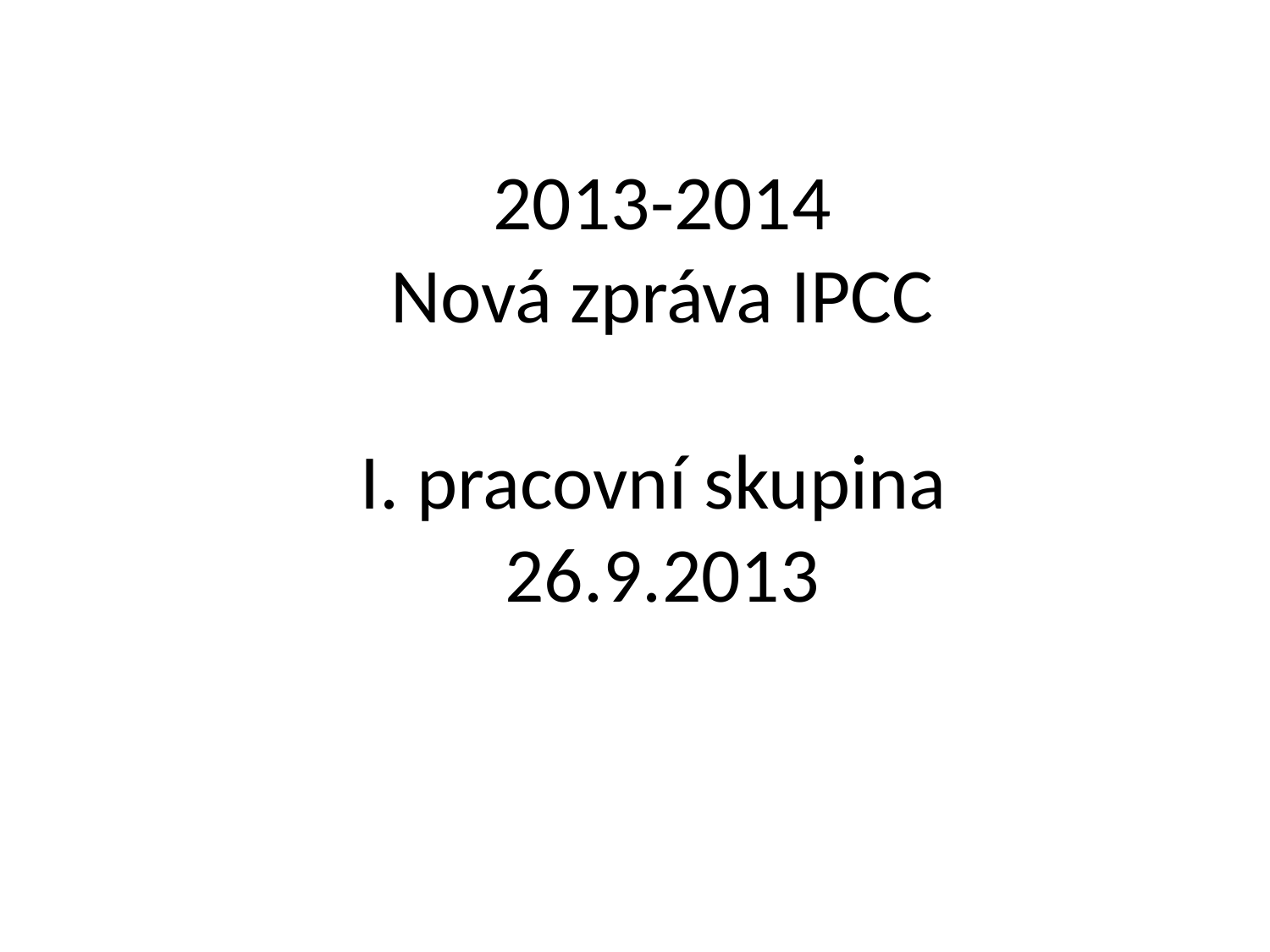

2013-2014
Nová zpráva IPCC

I. pracovní skupina
26.9.2013

#